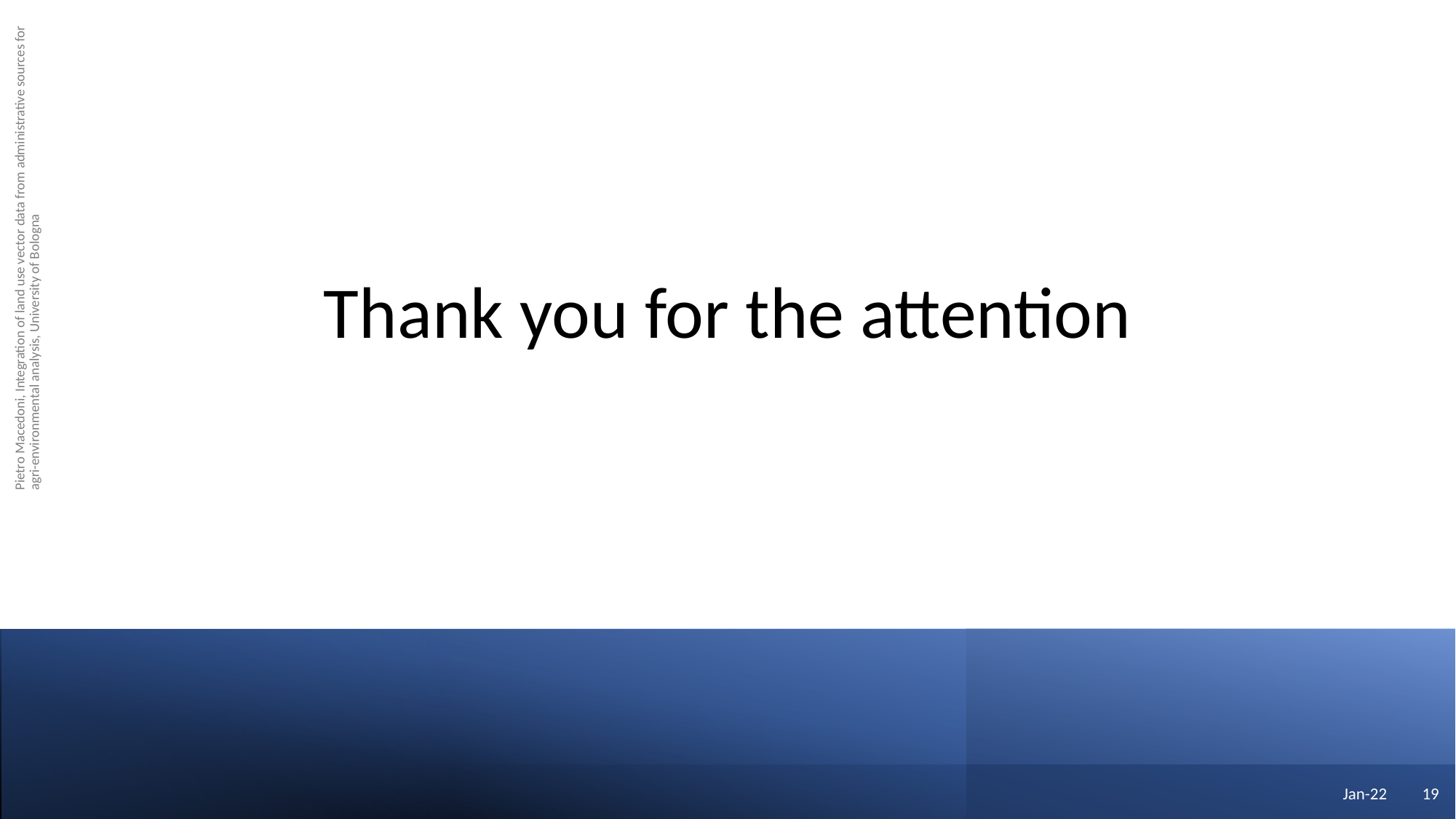

Thank you for the attention
Pietro Macedoni, Integration of land use vector data from administrative sources for agri-environmental analysis, University of Bologna

Jan-22
19